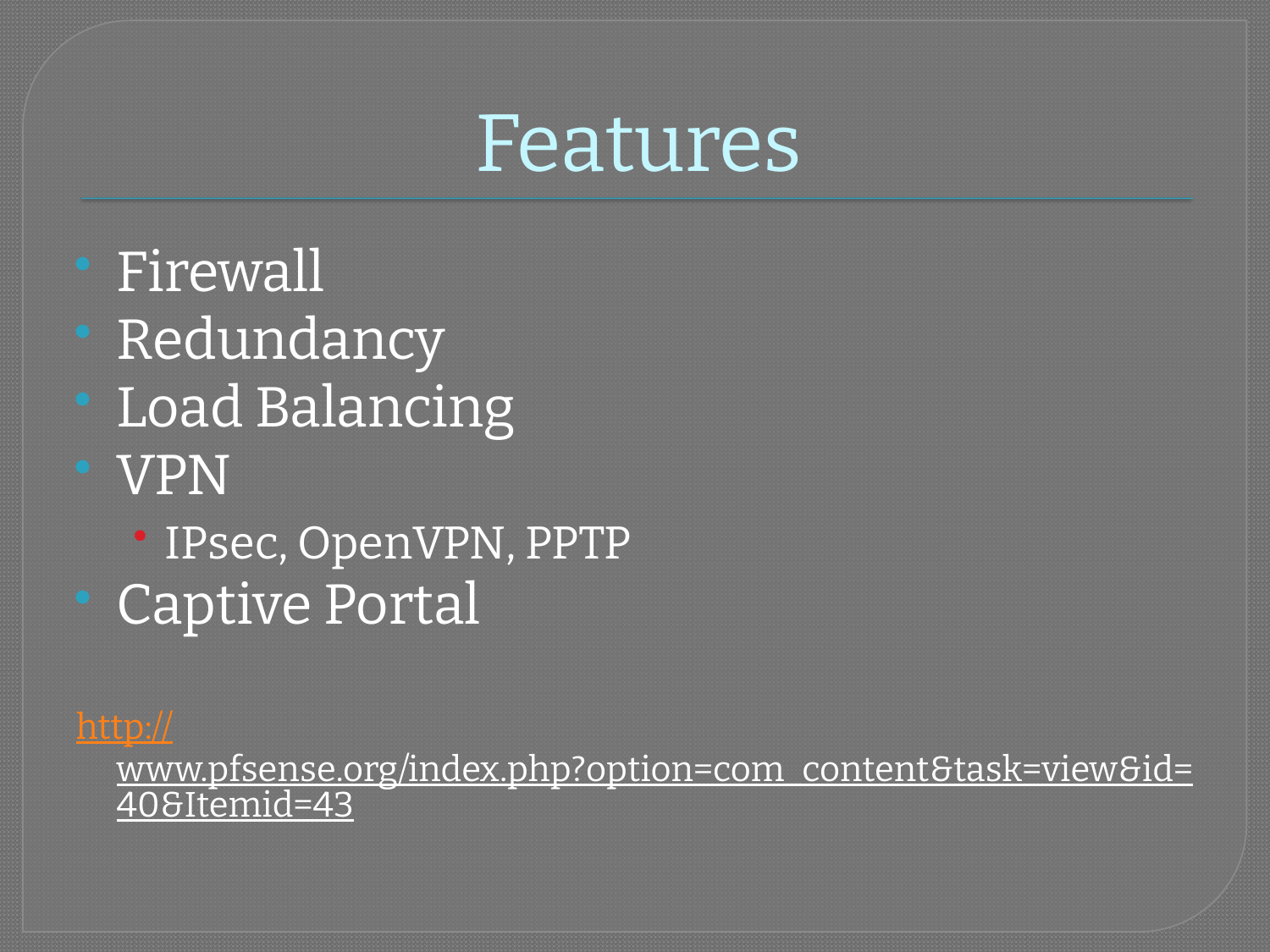

# Features
Firewall
Redundancy
Load Balancing
VPN
IPsec, OpenVPN, PPTP
Captive Portal

http://www.pfsense.org/index.php?option=com_content&task=view&id=40&Itemid=43